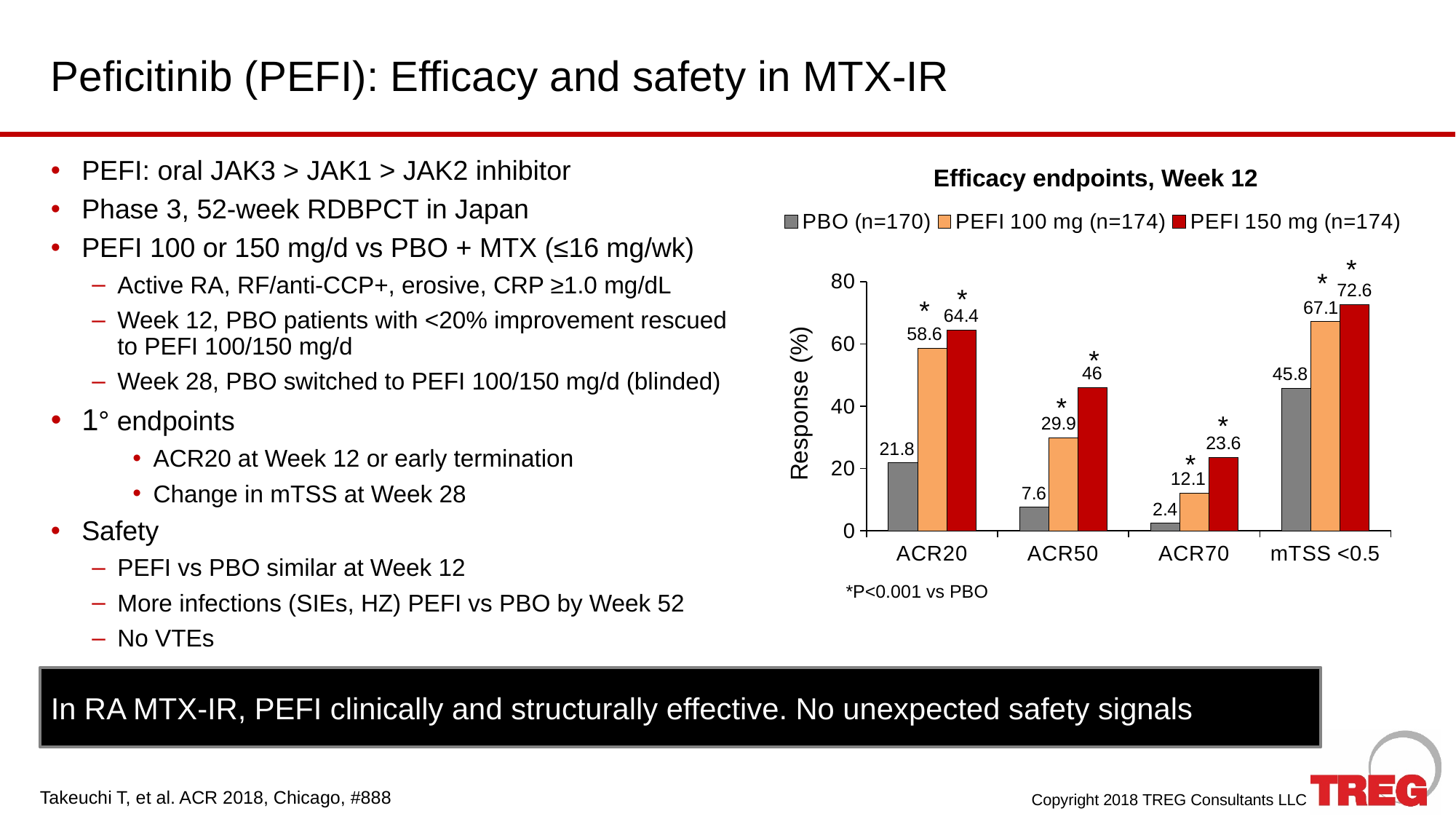

# Peficitinib (PEFI): Efficacy and safety in MTX-IR

### Chart

| Category | PBO (n=170) | PEFI 100 mg (n=174) | PEFI 150 mg (n=174) |
|---|---|---|---|
| ACR20 | 21.8 | 58.6 | 64.4 |
| ACR50 | 7.6 | 29.9 | 46.0 |
| ACR70 | 2.4 | 12.1 | 23.6 |
| mTSS <0.5 | 45.8 | 67.1 | 72.6 |
PEFI: oral JAK3 > JAK1 > JAK2 inhibitor
Phase 3, 52-week RDBPCT in Japan
PEFI 100 or 150 mg/d vs PBO + MTX (≤16 mg/wk)
Active RA, RF/anti-CCP+, erosive, CRP ≥1.0 mg/dL
Week 12, PBO patients with <20% improvement rescued to PEFI 100/150 mg/d
Week 28, PBO switched to PEFI 100/150 mg/d (blinded)
1° endpoints
ACR20 at Week 12 or early termination
Change in mTSS at Week 28
Safety
PEFI vs PBO similar at Week 12
More infections (SIEs, HZ) PEFI vs PBO by Week 52
No VTEs

Efficacy endpoints, Week 12
*
*
*
*
*
*
*
*
*P<0.001 vs PBO
In RA MTX-IR, PEFI clinically and structurally effective. No unexpected safety signals
Takeuchi T, et al. ACR 2018, Chicago, #888